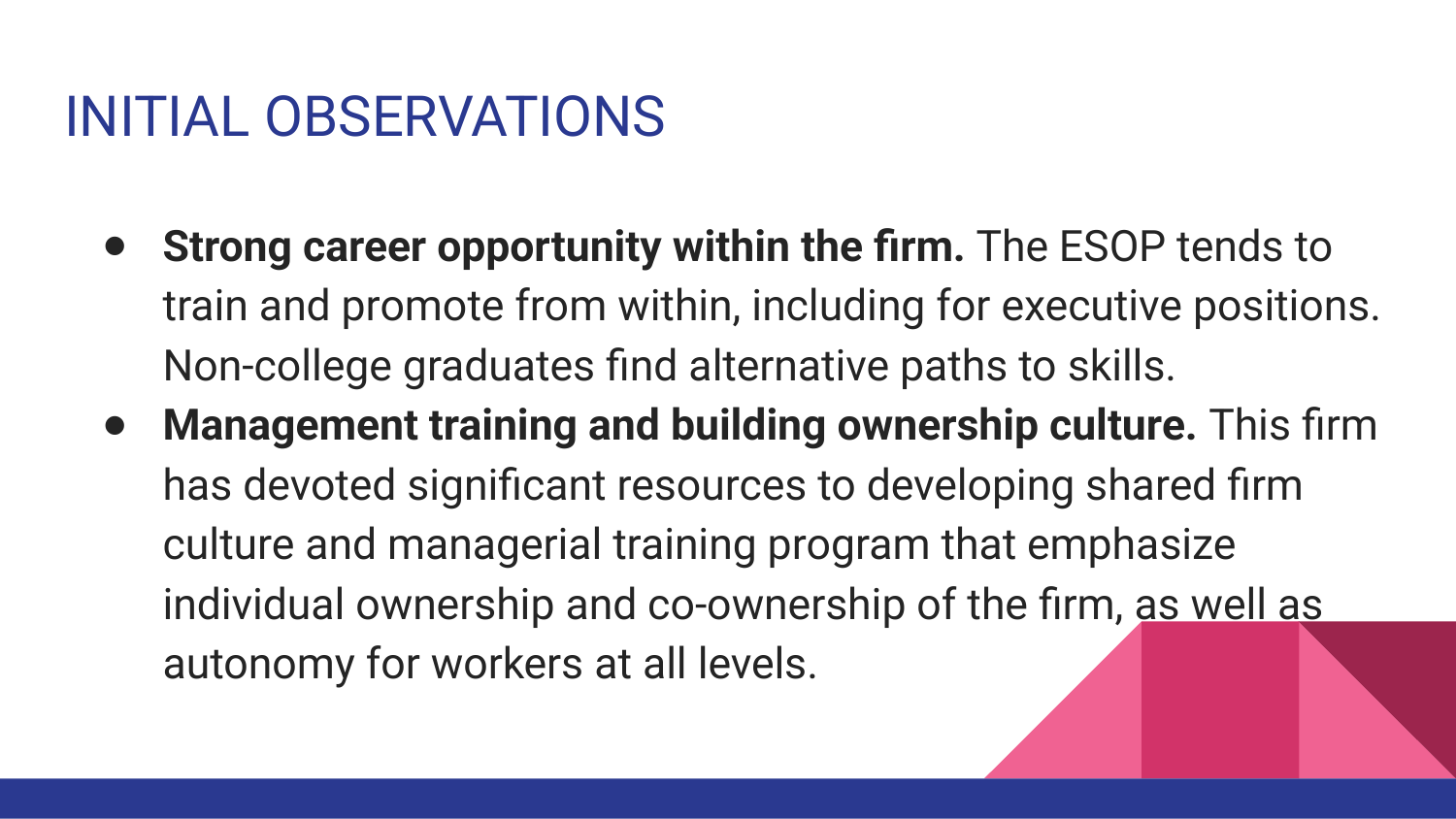

# INITIAL OBSERVATIONS
Strong career opportunity within the firm. The ESOP tends to train and promote from within, including for executive positions. Non-college graduates find alternative paths to skills.
Management training and building ownership culture. This firm has devoted significant resources to developing shared firm culture and managerial training program that emphasize individual ownership and co-ownership of the firm, as well as autonomy for workers at all levels.